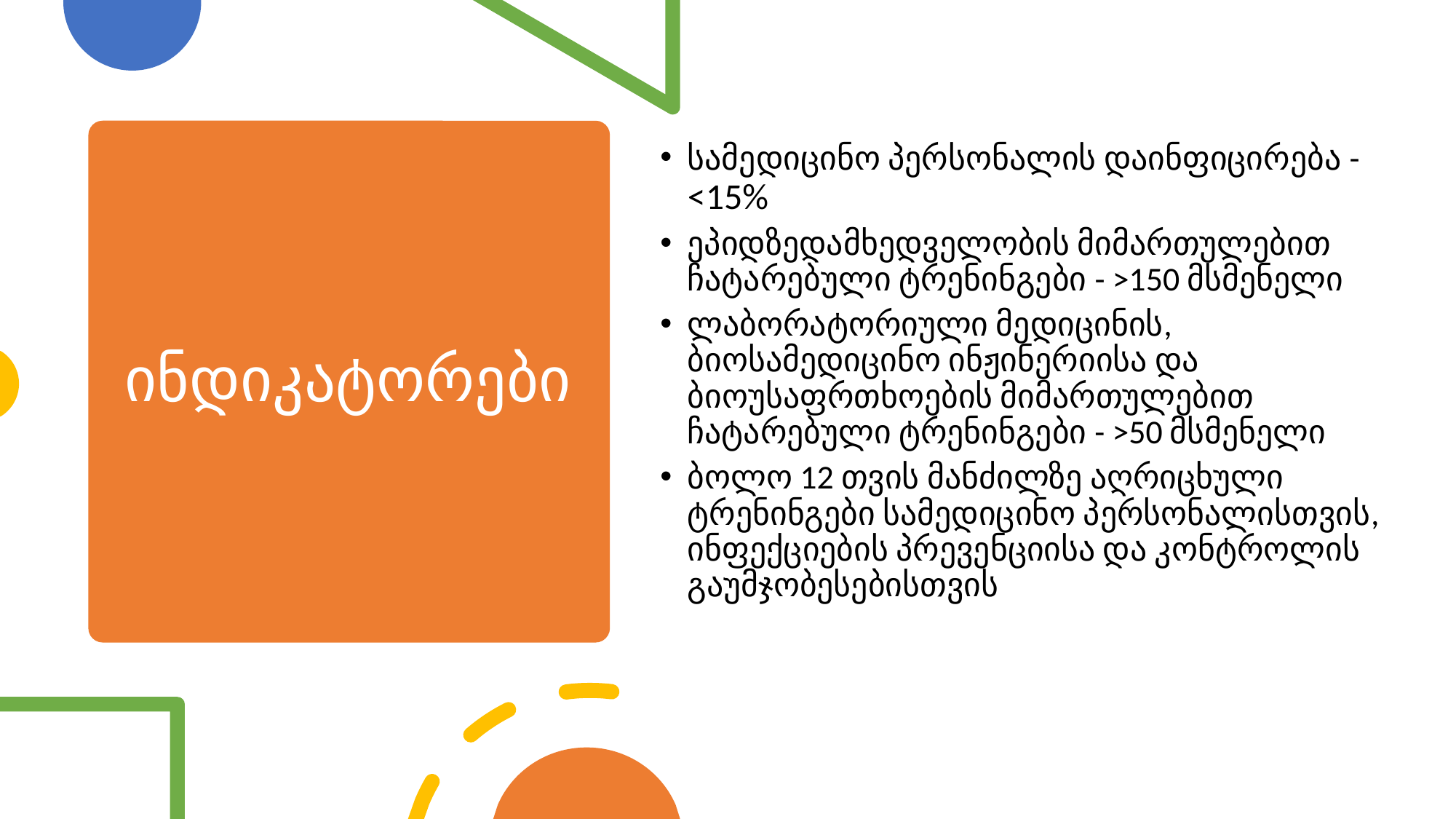

# ინდიკატორები
სამედიცინო პერსონალის დაინფიცირება -  <15%
ეპიდზედამხედველობის მიმართულებით ჩატარებული ტრენინგები - >150 მსმენელი
ლაბორატორიული მედიცინის, ბიოსამედიცინო ინჟინერიისა და ბიოუსაფრთხოების მიმართულებით ჩატარებული ტრენინგები - >50 მსმენელი
ბოლო 12 თვის მანძილზე აღრიცხული ტრენინგები სამედიცინო პერსონალისთვის, ინფექციების პრევენციისა და კონტროლის გაუმჯობესებისთვის